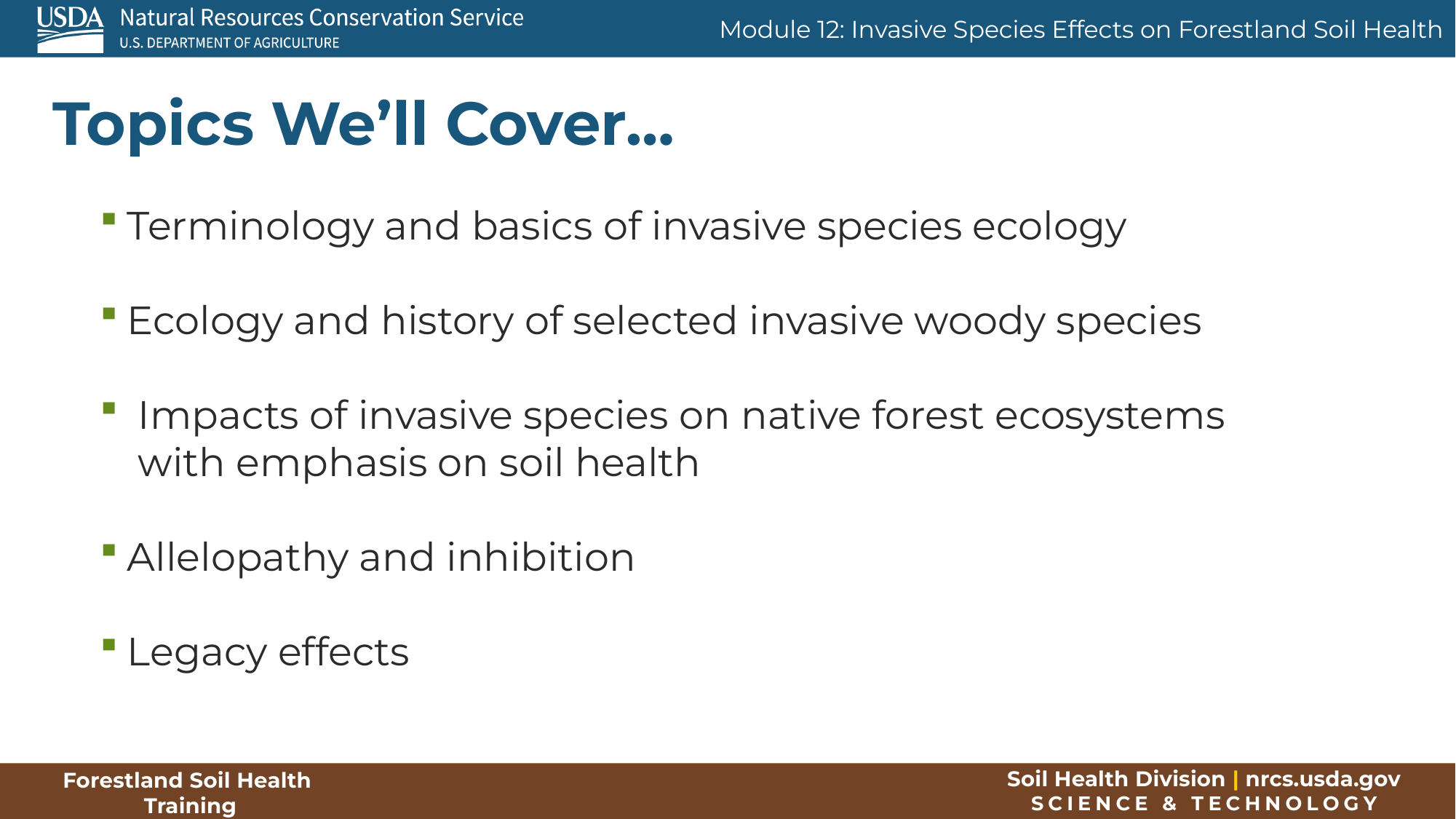

# Topics We’ll Cover…
Terminology and basics of invasive species ecology

Ecology and history of selected invasive woody species

Impacts of invasive species on native forest ecosystems with emphasis on soil health

Allelopathy and inhibition

Legacy effects